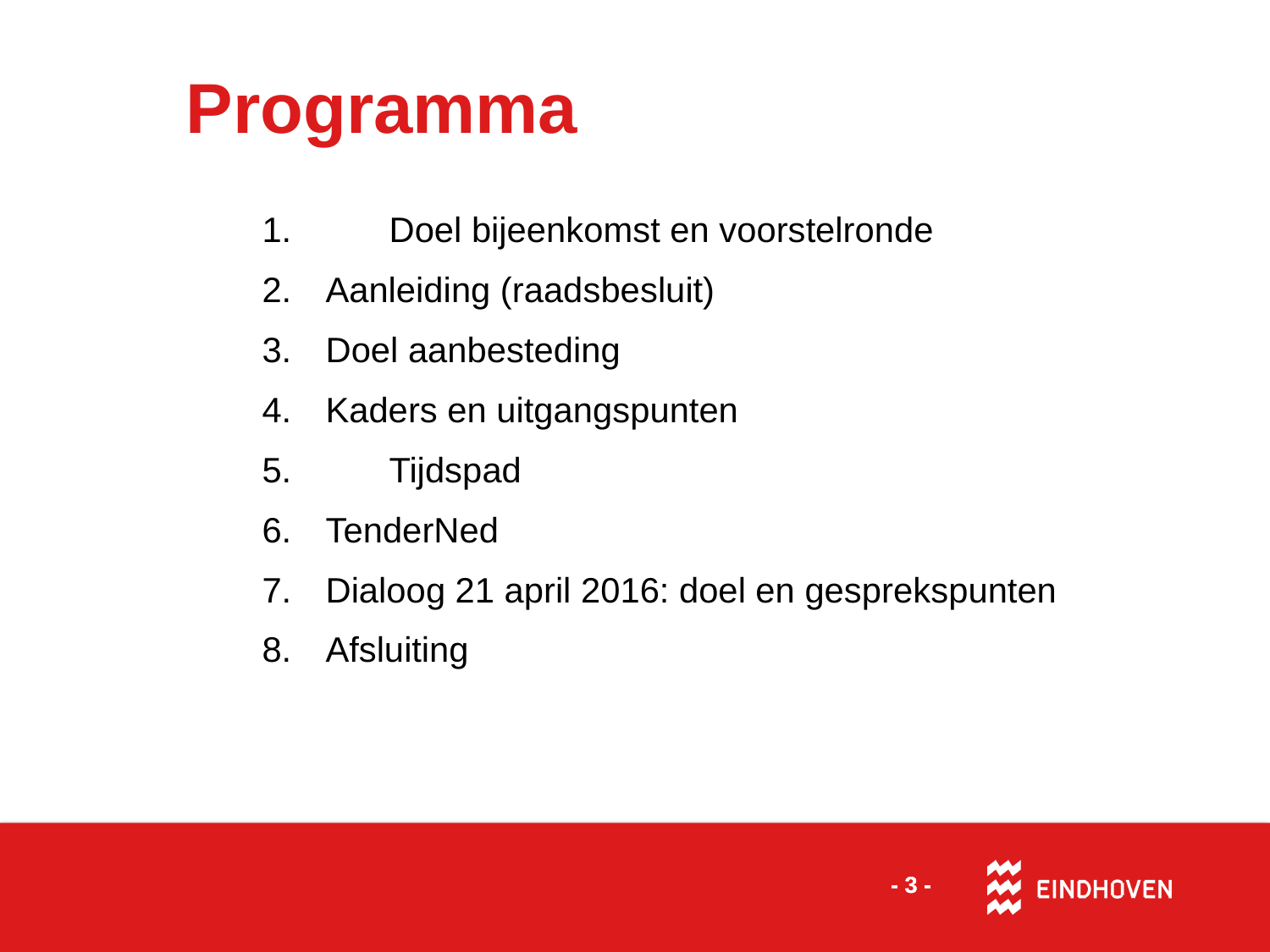

# Programma
1.	Doel bijeenkomst en voorstelronde
Aanleiding (raadsbesluit)
Doel aanbesteding
Kaders en uitgangspunten
5.	Tijdspad
TenderNed
Dialoog 21 april 2016: doel en gesprekspunten
Afsluiting

- 3 -
- 3 -